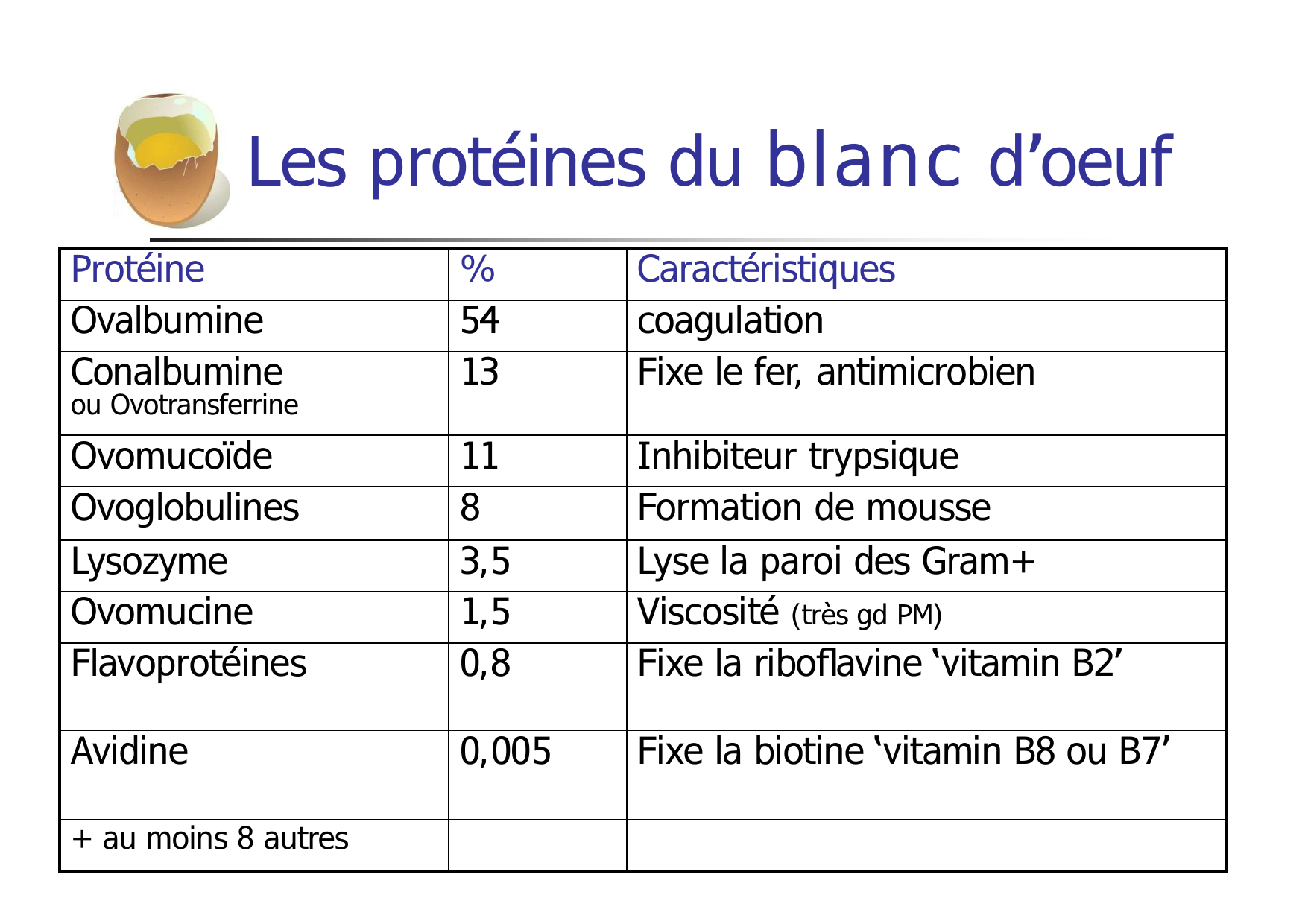

# Les protéines du blanc d’oeuf
| Protéine | % | Caractéristiques |
| --- | --- | --- |
| Ovalbumine | 54 | coagulation |
| Conalbumine ou Ovotransferrine | 13 | Fixe le fer, antimicrobien |
| Ovomucoïde | 11 | Inhibiteur trypsique |
| Ovoglobulines | 8 | Formation de mousse |
| Lysozyme | 3,5 | Lyse la paroi des Gram+ |
| Ovomucine | 1,5 | Viscosité (très gd PM) |
| Flavoprotéines | 0,8 | Fixe la riboflavine ‘vitamin B2’ |
| Avidine | 0,005 | Fixe la biotine ‘vitamin B8 ou B7’ |
| + au moins 8 autres |  |  |